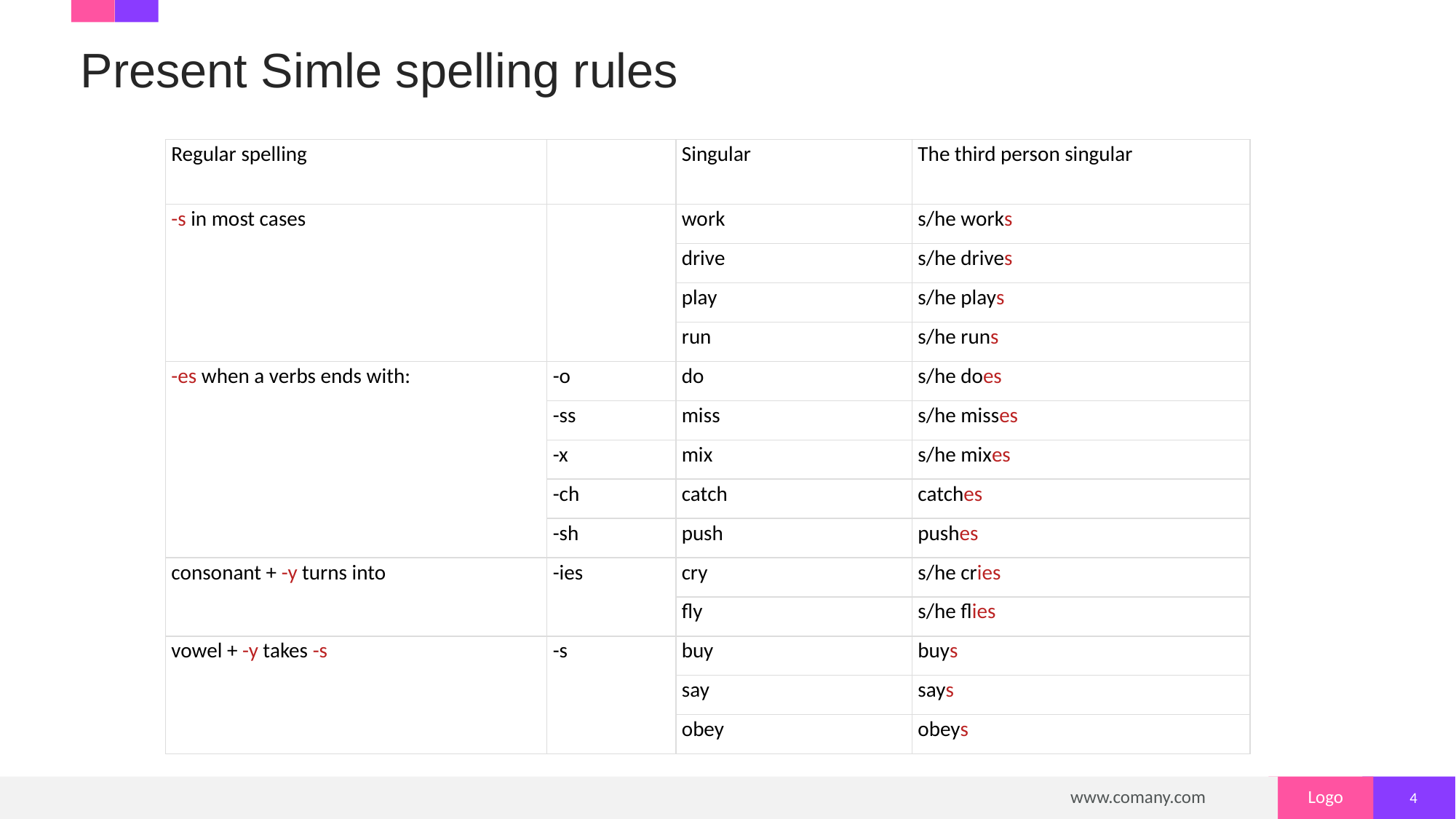

# Present Simle spelling rules
| Regular spelling |  | Singular | The third person singular |
| --- | --- | --- | --- |
| -s in most cases |  | work | s/he works |
|  |  | drive | s/he drives |
|  |  | play | s/he plays |
|  |  | run | s/he runs |
| -es when a verbs ends with: | -o | do | s/he does |
|  | -ss | miss | s/he misses |
|  | -x | mix | s/he mixes |
|  | -ch | catch | catches |
|  | -sh | push | pushes |
| consonant + -y turns into | -ies | cry | s/he cries |
|  |  | fly | s/he flies |
| vowel + -y takes -s | -s | buy | buys |
|  |  | say | says |
|  |  | obey | obeys |
4